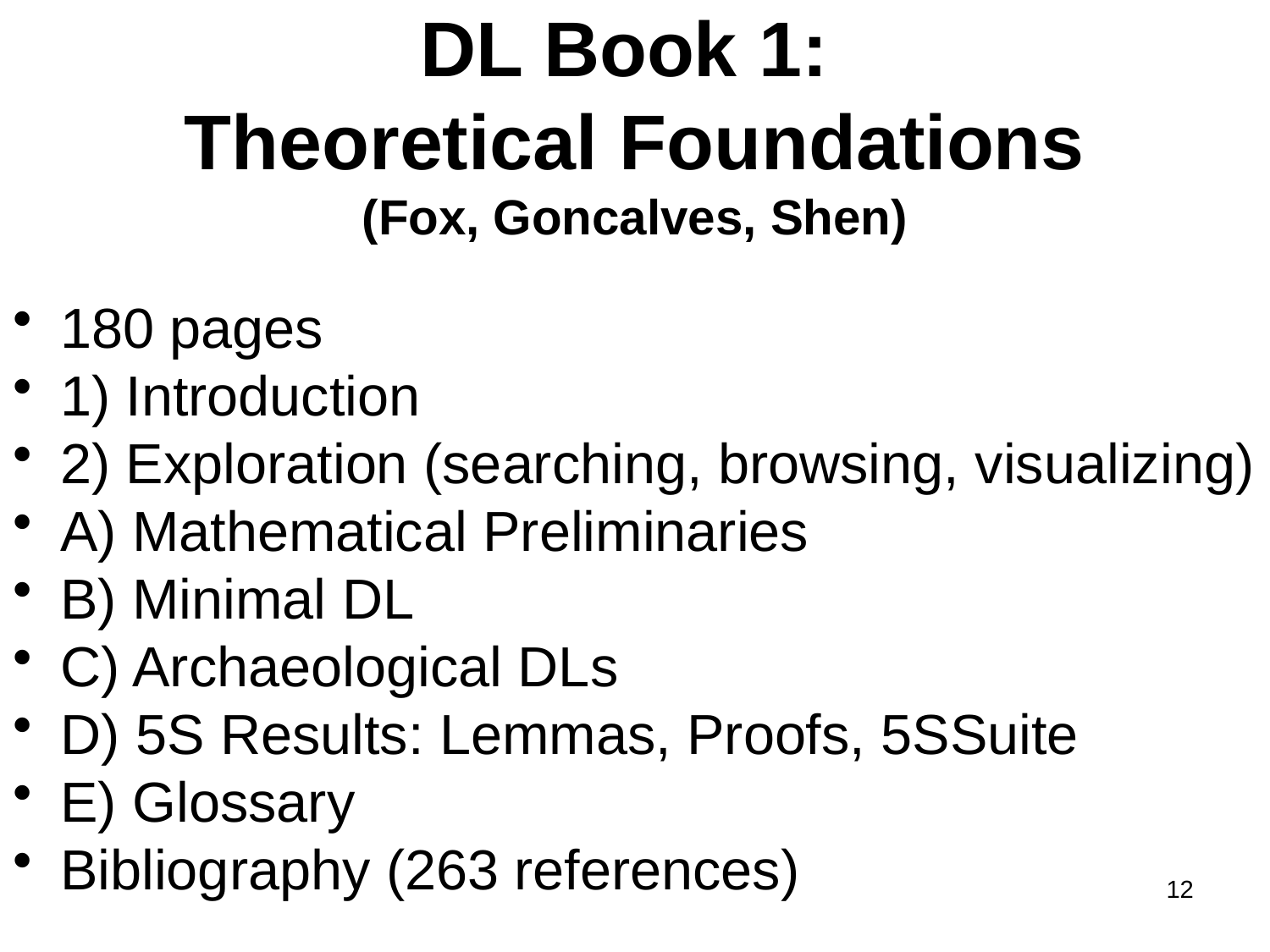

# DL Book 1: Theoretical Foundations (Fox, Goncalves, Shen)
180 pages
1) Introduction
2) Exploration (searching, browsing, visualizing)
A) Mathematical Preliminaries
B) Minimal DL
C) Archaeological DLs
D) 5S Results: Lemmas, Proofs, 5SSuite
E) Glossary
Bibliography (263 references)
12